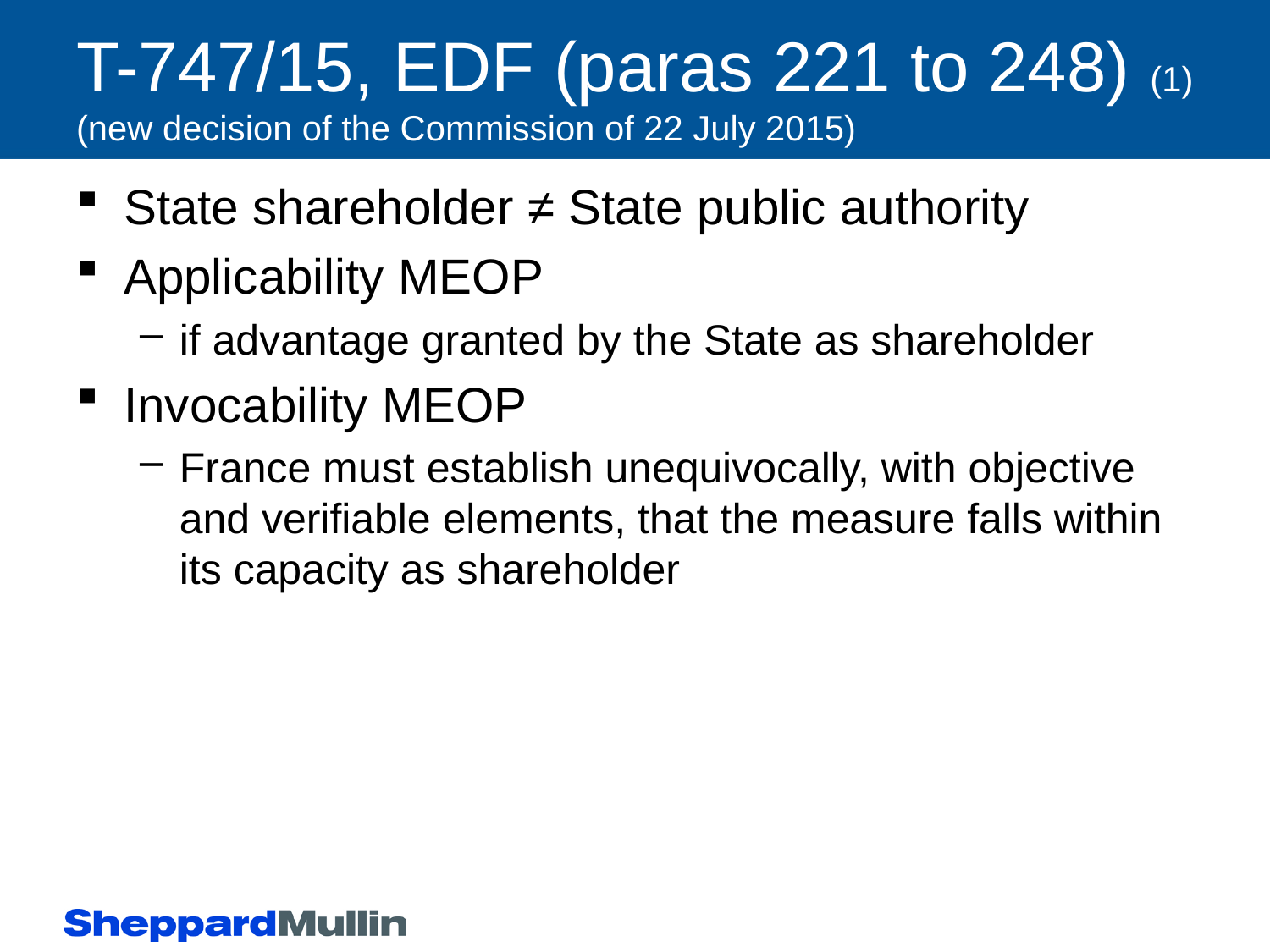

# T-747/15, EDF (paras 221 to 248) (1) (new decision of the Commission of 22 July 2015)
State shareholder ≠ State public authority
Applicability MEOP
if advantage granted by the State as shareholder
Invocability MEOP
France must establish unequivocally, with objective and verifiable elements, that the measure falls within its capacity as shareholder